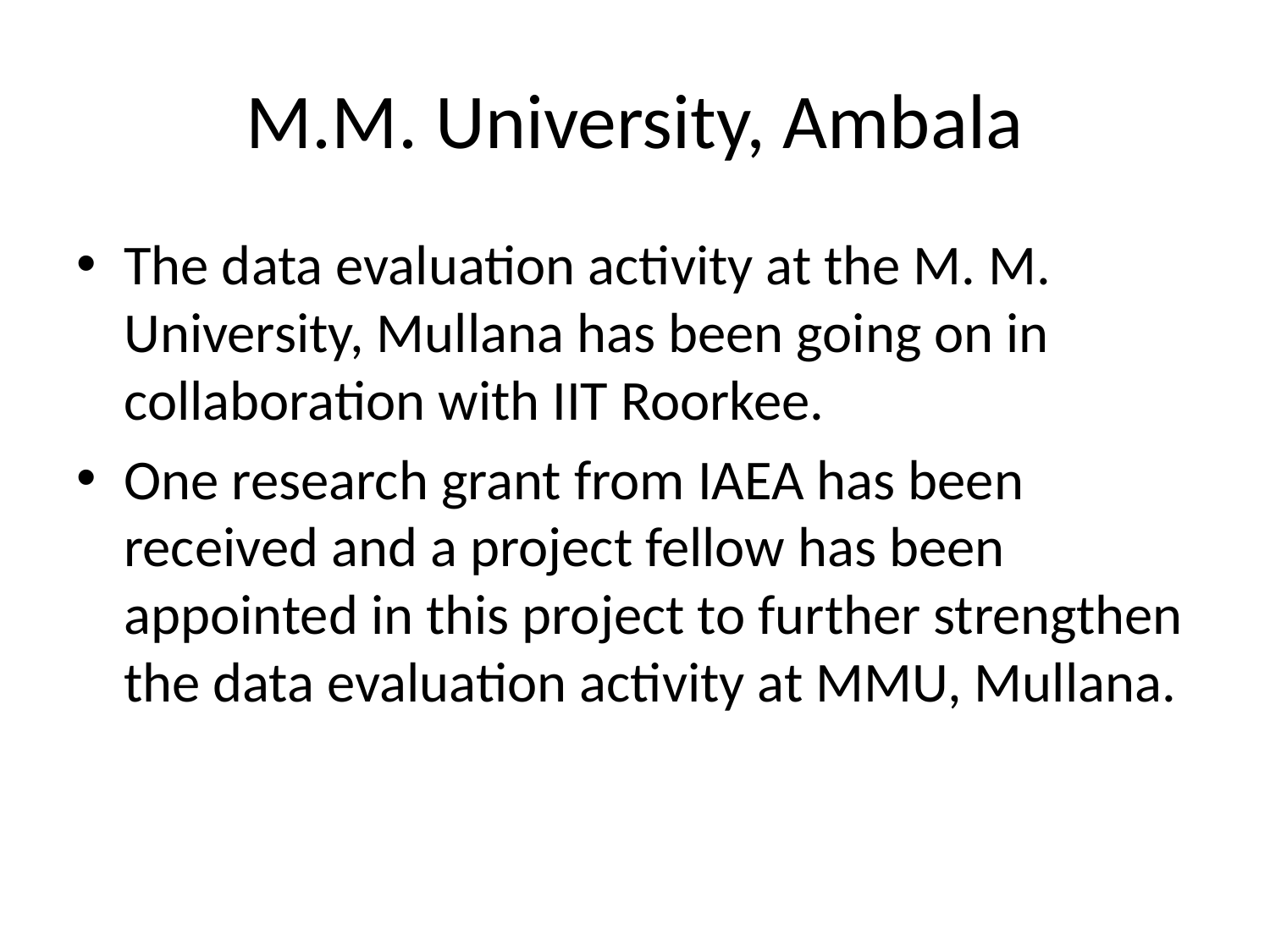

# M.M. University, Ambala
The data evaluation activity at the M. M. University, Mullana has been going on in collaboration with IIT Roorkee.
One research grant from IAEA has been received and a project fellow has been appointed in this project to further strengthen the data evaluation activity at MMU, Mullana.